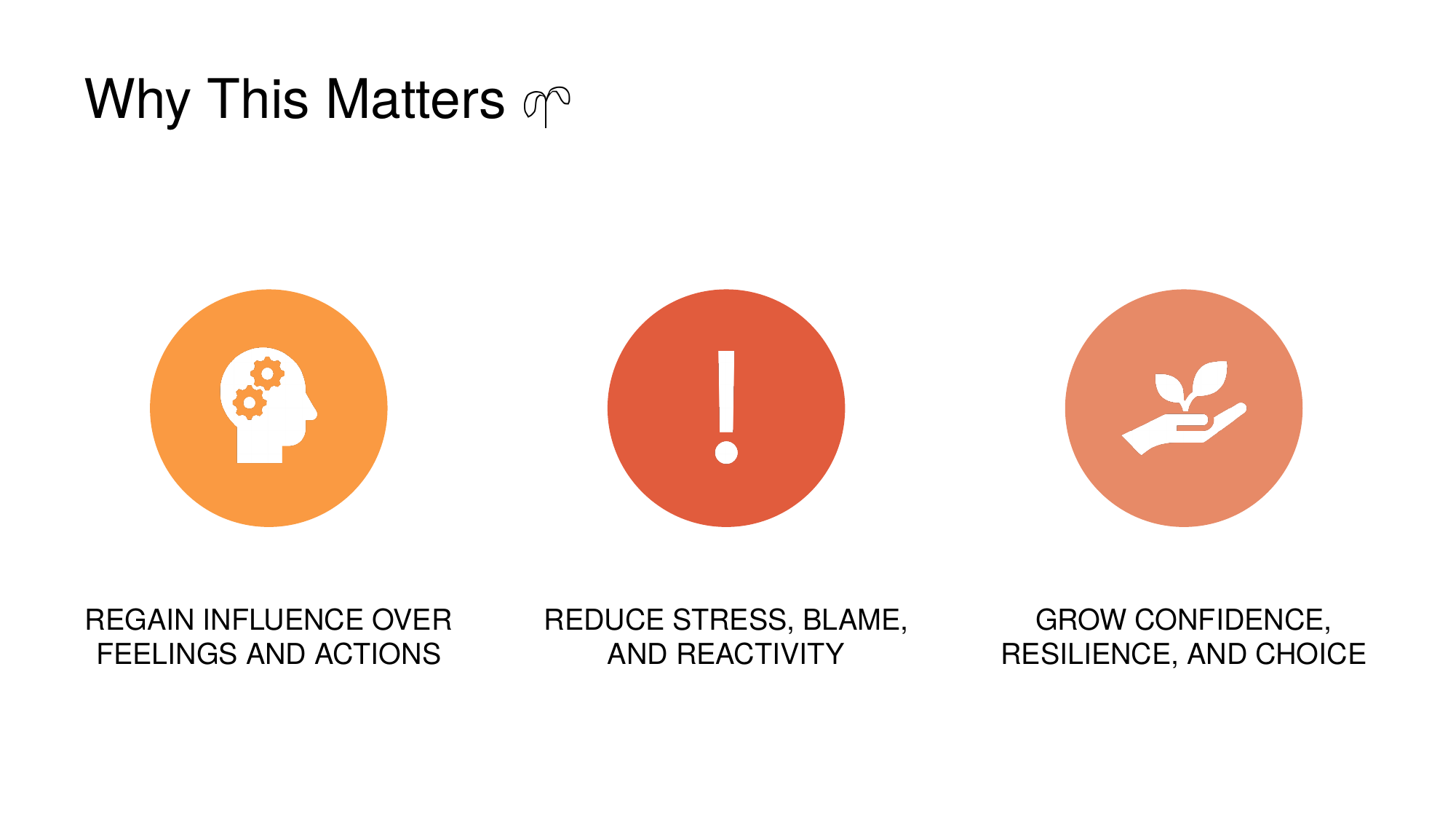

# Why This Matters 🌱
Regain influence over feelings and actions
Reduce stress, blame, and reactivity
Grow confidence, resilience, and choice